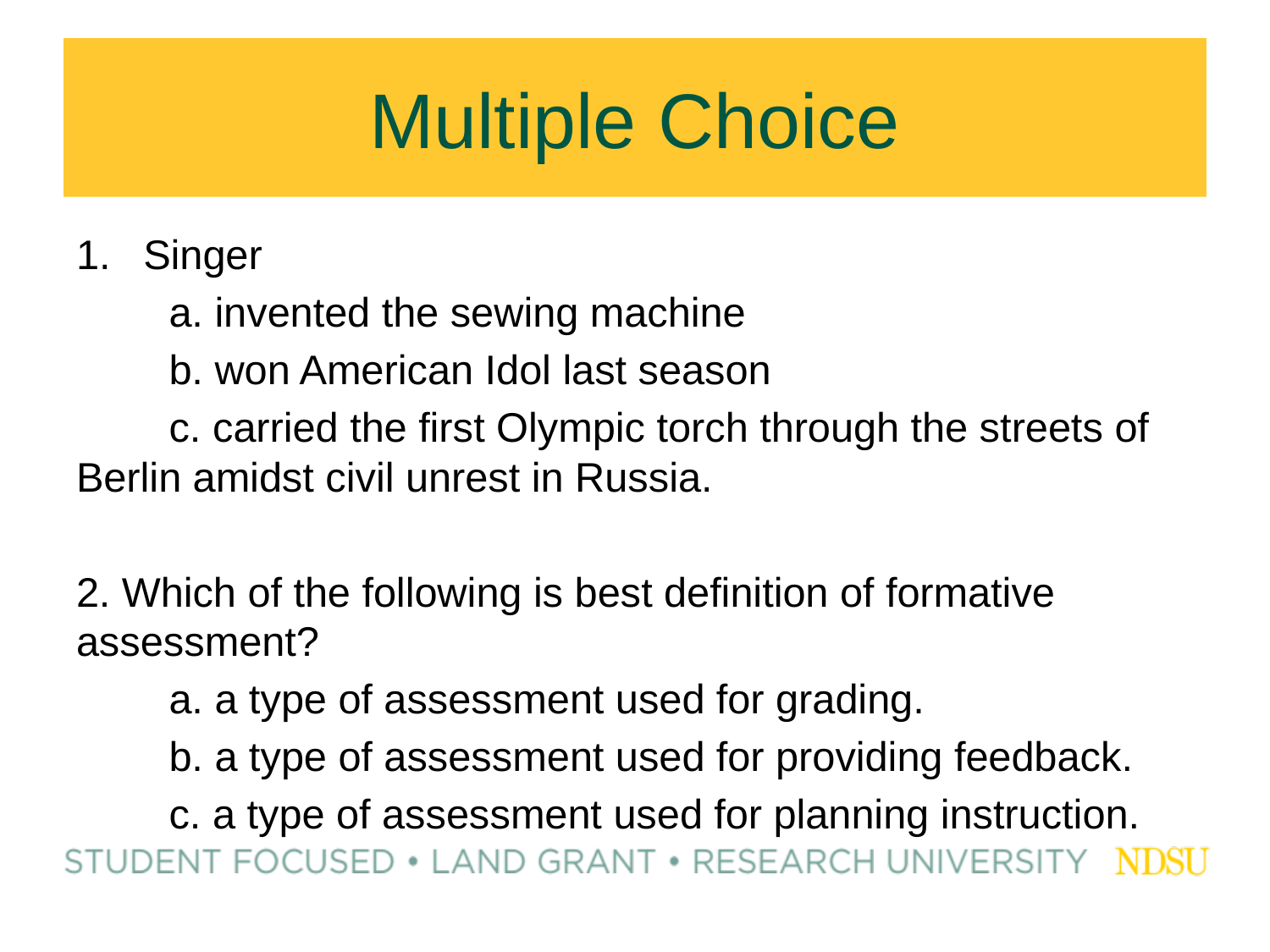

# Multiple Choice
Singer
	a. invented the sewing machine
	b. won American Idol last season
	c. carried the first Olympic torch through the streets of 	Berlin amidst civil unrest in Russia.

2. Which of the following is best definition of formative assessment?
	a. a type of assessment used for grading.
	b. a type of assessment used for providing feedback.
	c. a type of assessment used for planning instruction.